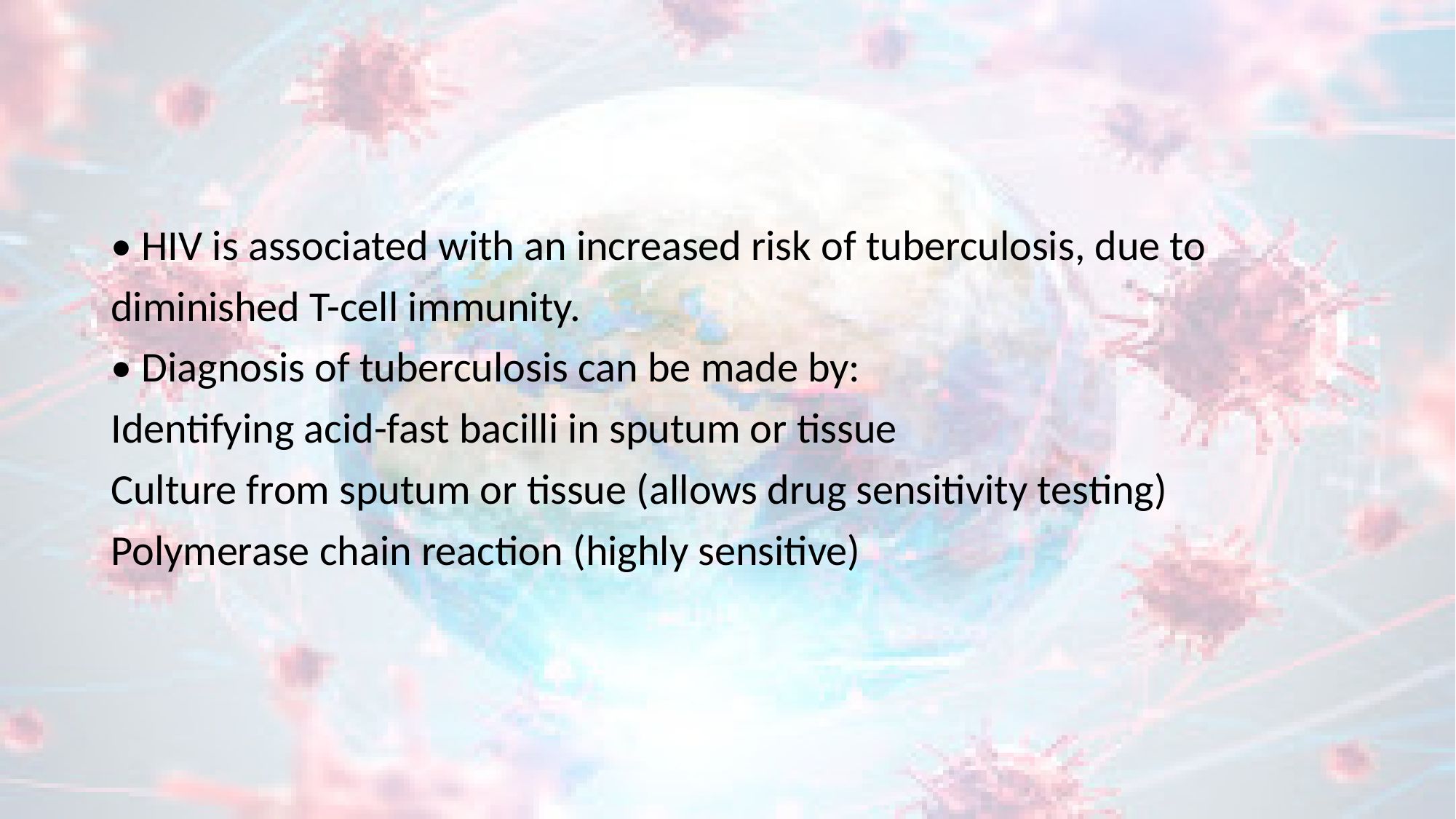

#
• HIV is associated with an increased risk of tuberculosis, due to
diminished T-cell immunity.
• Diagnosis of tuberculosis can be made by:
Identifying acid-fast bacilli in sputum or tissue
Culture from sputum or tissue (allows drug sensitivity testing)
Polymerase chain reaction (highly sensitive)